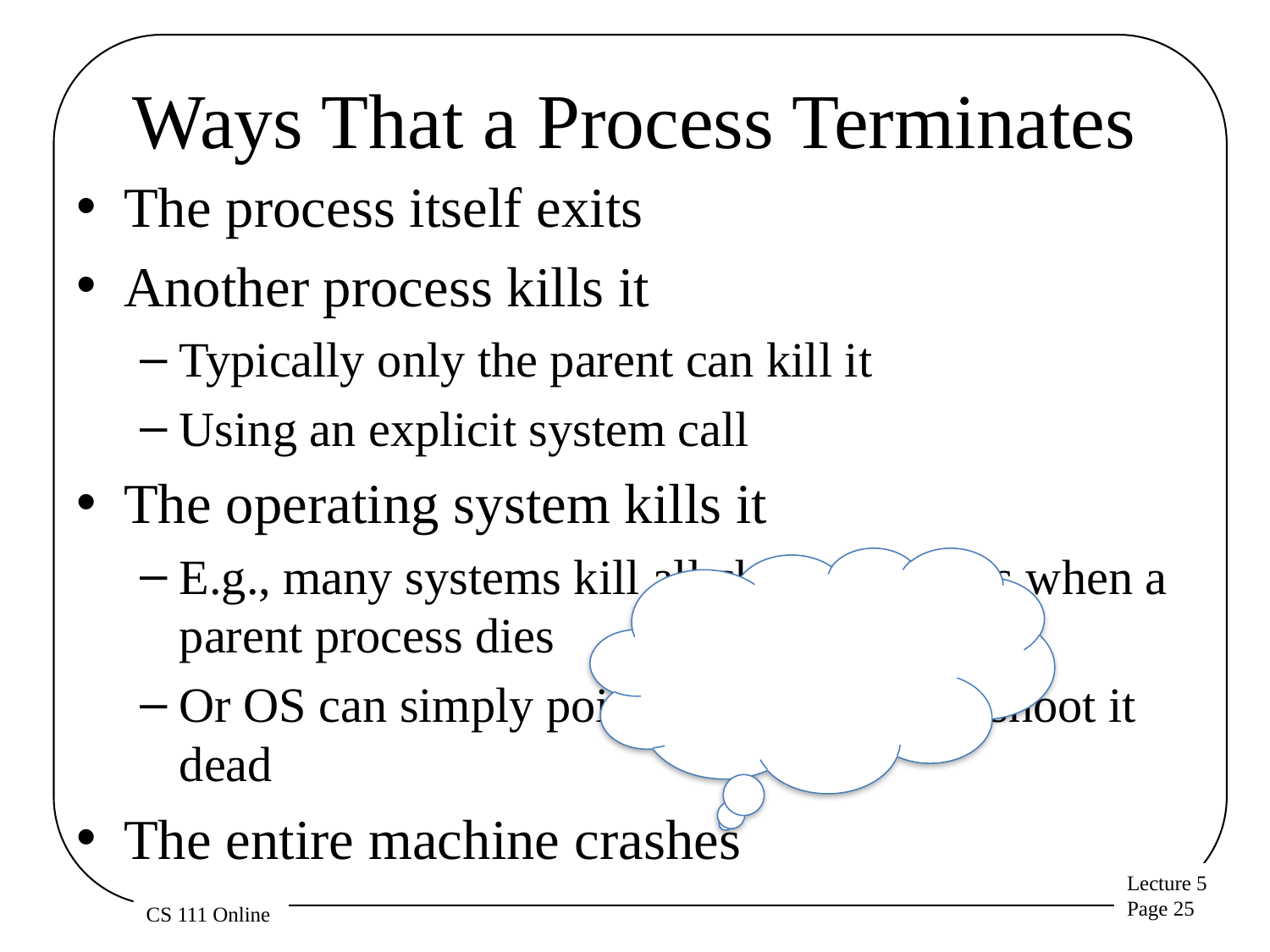

# Ways That a Process Terminates
The process itself exits
Another process kills it
Typically only the parent can kill it
Using an explicit system call
The operating system kills it
E.g., many systems kill all child processes when a parent process dies
Or OS can simply point to a process and shoot it dead
The entire machine crashes
What per-process actions, if any, might we want to take to deal with this possibility?